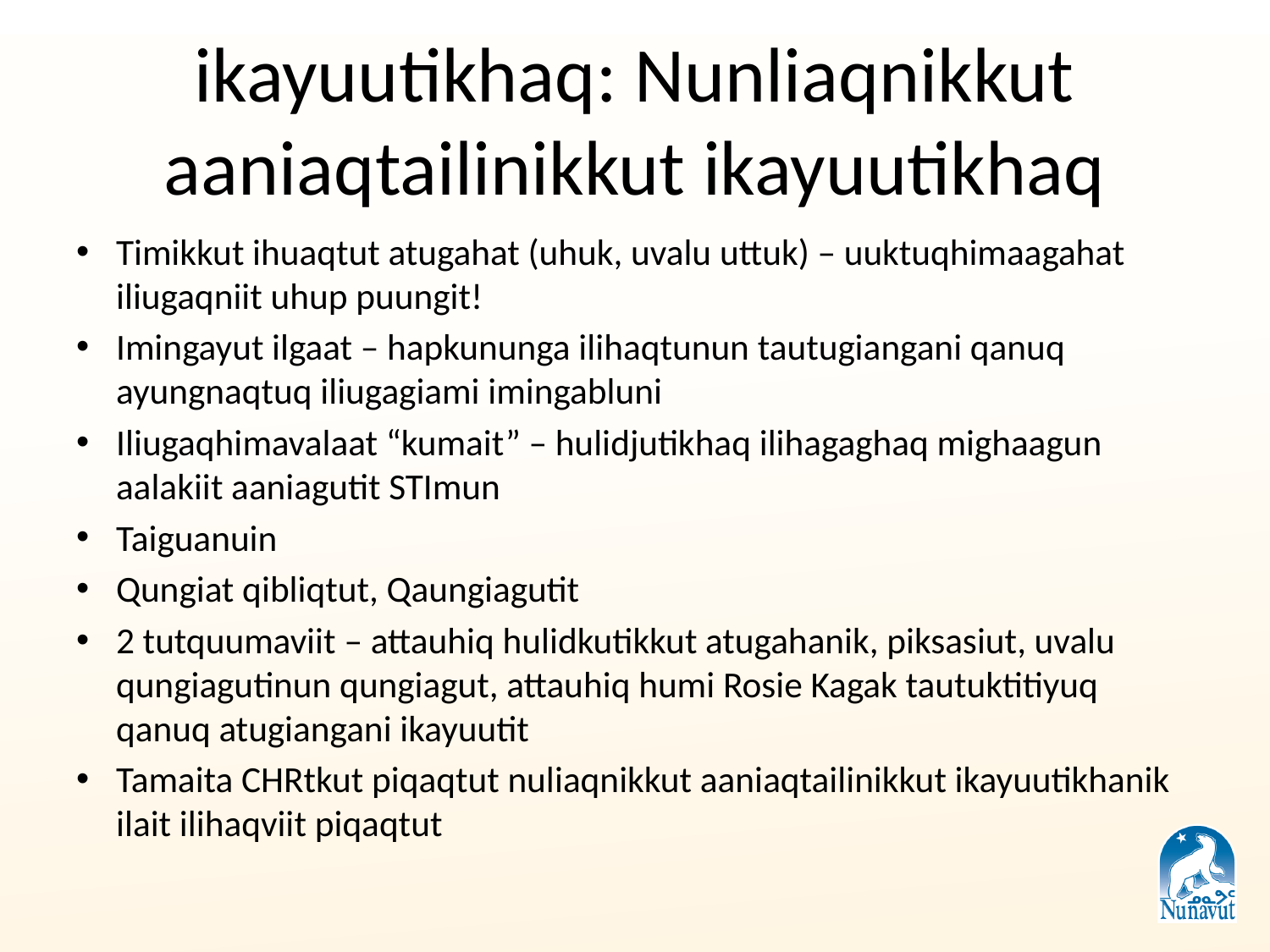

# ikayuutikhaq: Nunliaqnikkut aaniaqtailinikkut ikayuutikhaq
Timikkut ihuaqtut atugahat (uhuk, uvalu uttuk) – uuktuqhimaagahat iliugaqniit uhup puungit!
Imingayut ilgaat – hapkununga ilihaqtunun tautugiangani qanuq ayungnaqtuq iliugagiami imingabluni
Iliugaqhimavalaat “kumait” – hulidjutikhaq ilihagaghaq mighaagun aalakiit aaniagutit STImun
Taiguanuin
Qungiat qibliqtut, Qaungiagutit
2 tutquumaviit – attauhiq hulidkutikkut atugahanik, piksasiut, uvalu qungiagutinun qungiagut, attauhiq humi Rosie Kagak tautuktitiyuq qanuq atugiangani ikayuutit
Tamaita CHRtkut piqaqtut nuliaqnikkut aaniaqtailinikkut ikayuutikhanik ilait ilihaqviit piqaqtut